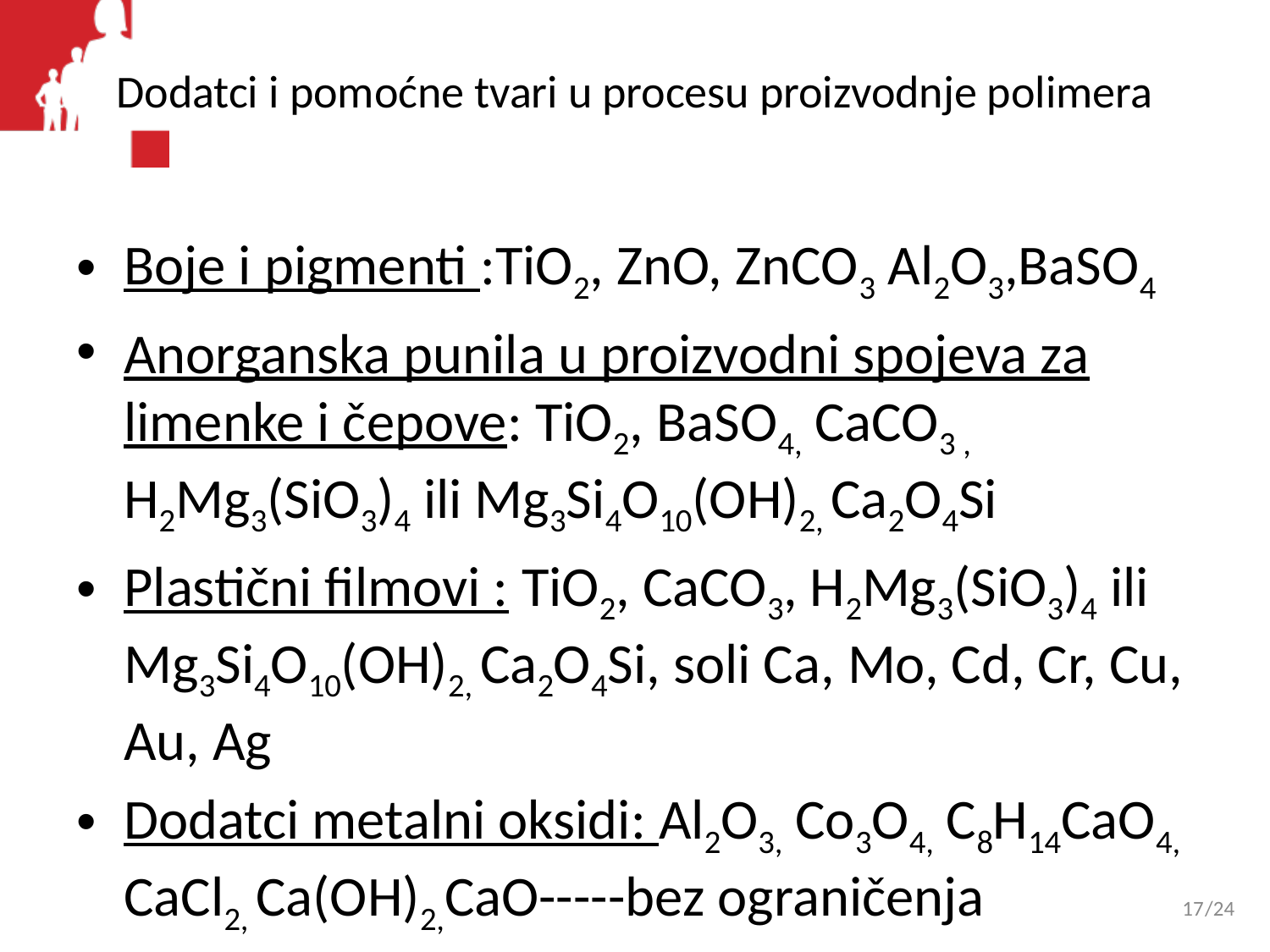

# Dodatci i pomoćne tvari u procesu proizvodnje polimera
Boje i pigmenti :TiO2, ZnO, ZnCO3 Al2O3,BaSO4
Anorganska punila u proizvodni spojeva za limenke i čepove: TiO2, BaSO4, CaCO3 , H2Mg3(SiO3)4 ili Mg3Si4O10(OH)2, Ca2O4Si
Plastični filmovi : TiO2, CaCO3, H2Mg3(SiO3)4 ili Mg3Si4O10(OH)2, Ca2O4Si, soli Ca, Mo, Cd, Cr, Cu, Au, Ag
Dodatci metalni oksidi: Al2O3, Co3O4, C8H14CaO4, CaCl2, Ca(OH)2,CaO-----bez ograničenja

17
/24